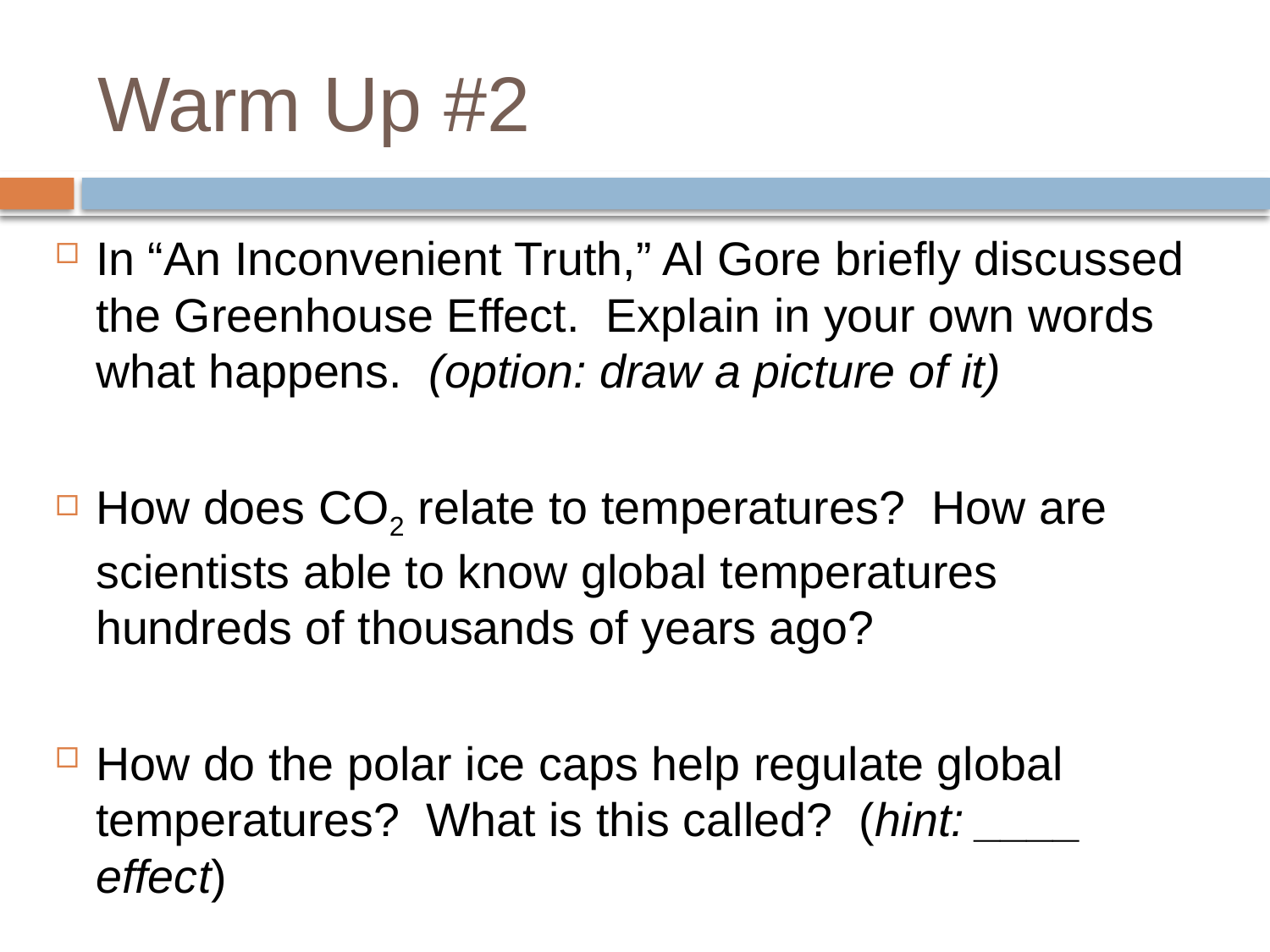

# Warm Up #2
In “An Inconvenient Truth,” Al Gore briefly discussed the Greenhouse Effect.  Explain in your own words what happens.  (option: draw a picture of it)

How does CO2 relate to temperatures?  How are scientists able to know global temperatures hundreds of thousands of years ago?

How do the polar ice caps help regulate global temperatures?  What is this called?  (hint: ____ effect)